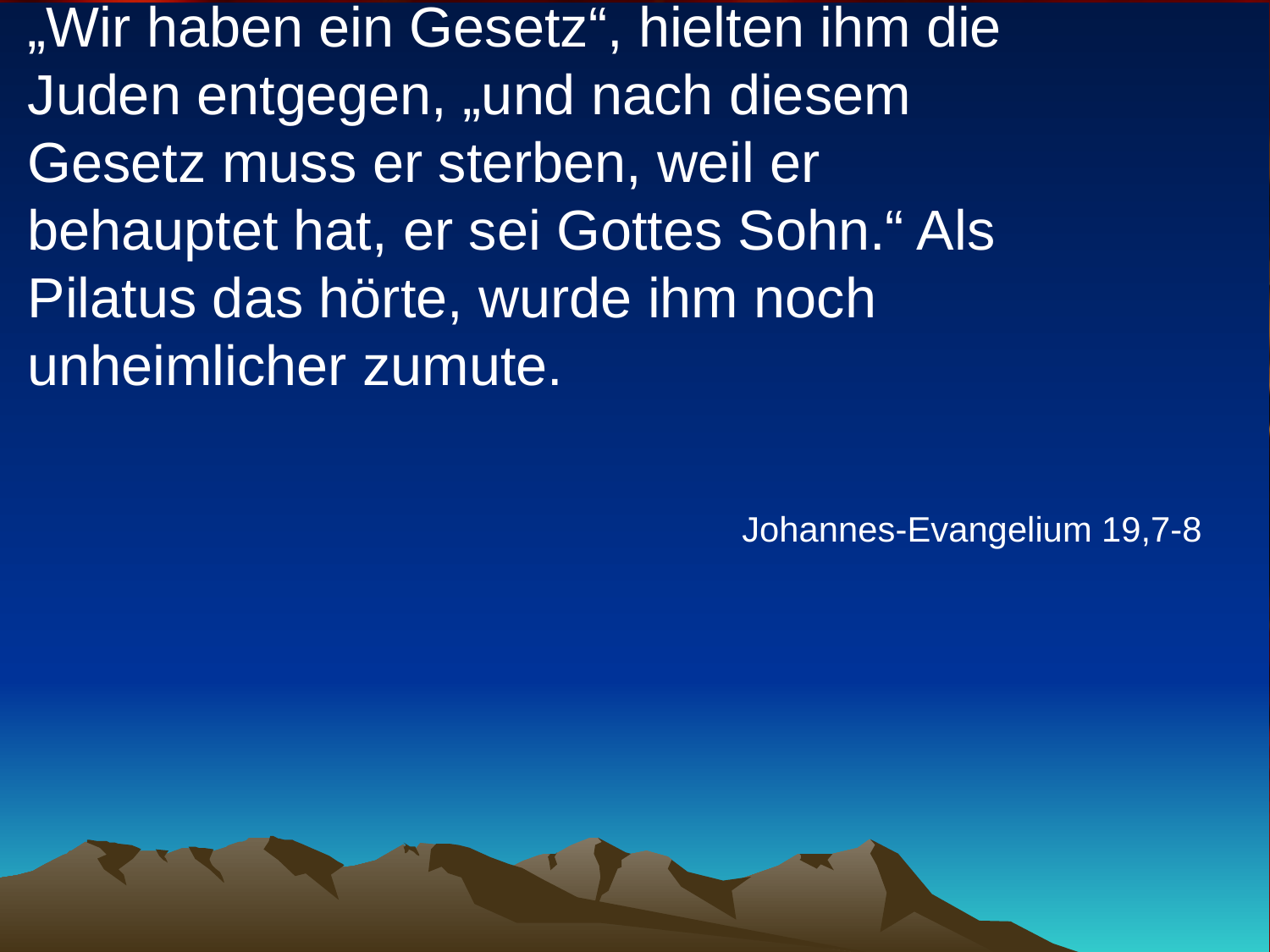

# „Wir haben ein Gesetz“, hielten ihm die Juden entgegen, „und nach diesem Gesetz muss er sterben, weil er behauptet hat, er sei Gottes Sohn.“ Als Pilatus das hörte, wurde ihm noch unheimlicher zumute.
Johannes-Evangelium 19,7-8